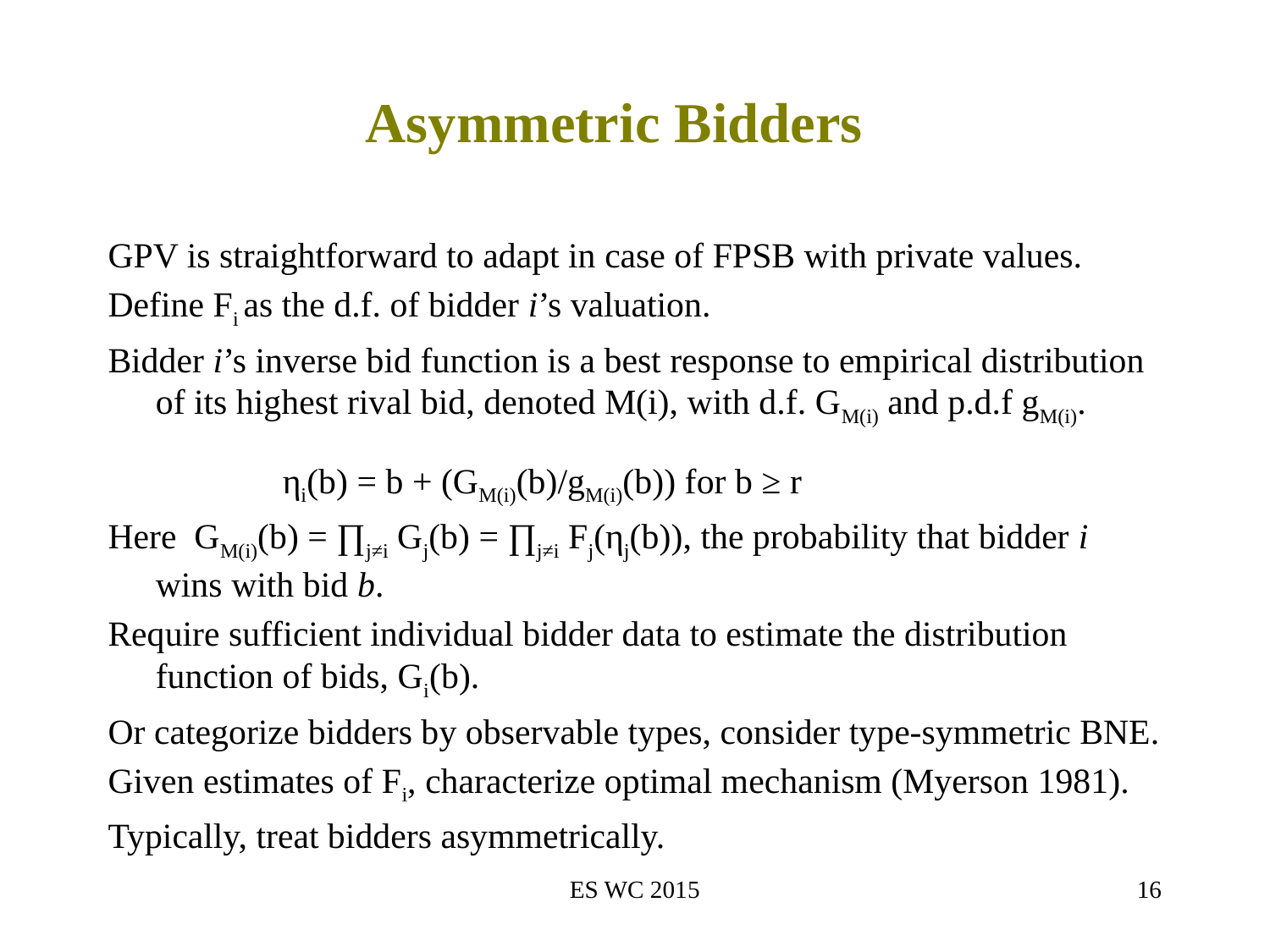

# Asymmetric Bidders
GPV is straightforward to adapt in case of FPSB with private values.
Define Fi as the d.f. of bidder i’s valuation.
Bidder i’s inverse bid function is a best response to empirical distribution of its highest rival bid, denoted M(i), with d.f. GM(i) and p.d.f gM(i).
 		ηi(b) = b + (GM(i)(b)/gM(i)(b)) for b ≥ r
Here  GM(i)(b) = ∏j≠i Gj(b) = ∏j≠i Fj(ηj(b)), the probability that bidder i wins with bid b.
Require sufficient individual bidder data to estimate the distribution function of bids, Gi(b).
Or categorize bidders by observable types, consider type-symmetric BNE.
Given estimates of Fi, characterize optimal mechanism (Myerson 1981).
Typically, treat bidders asymmetrically.
ES WC 2015
16